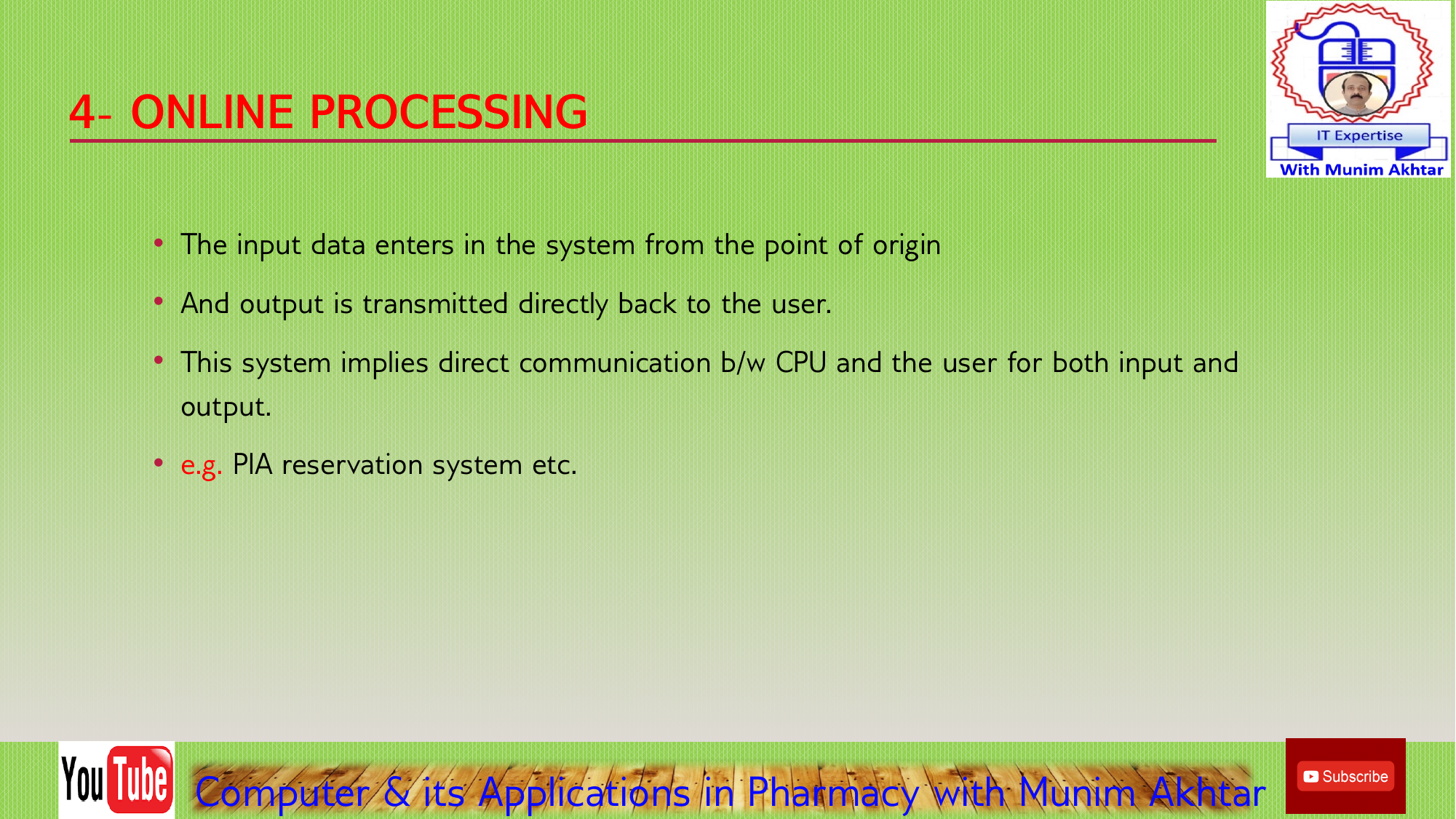

# 4- Online processing
The input data enters in the system from the point of origin
And output is transmitted directly back to the user.
This system implies direct communication b/w CPU and the user for both input and output.
e.g. PIA reservation system etc.